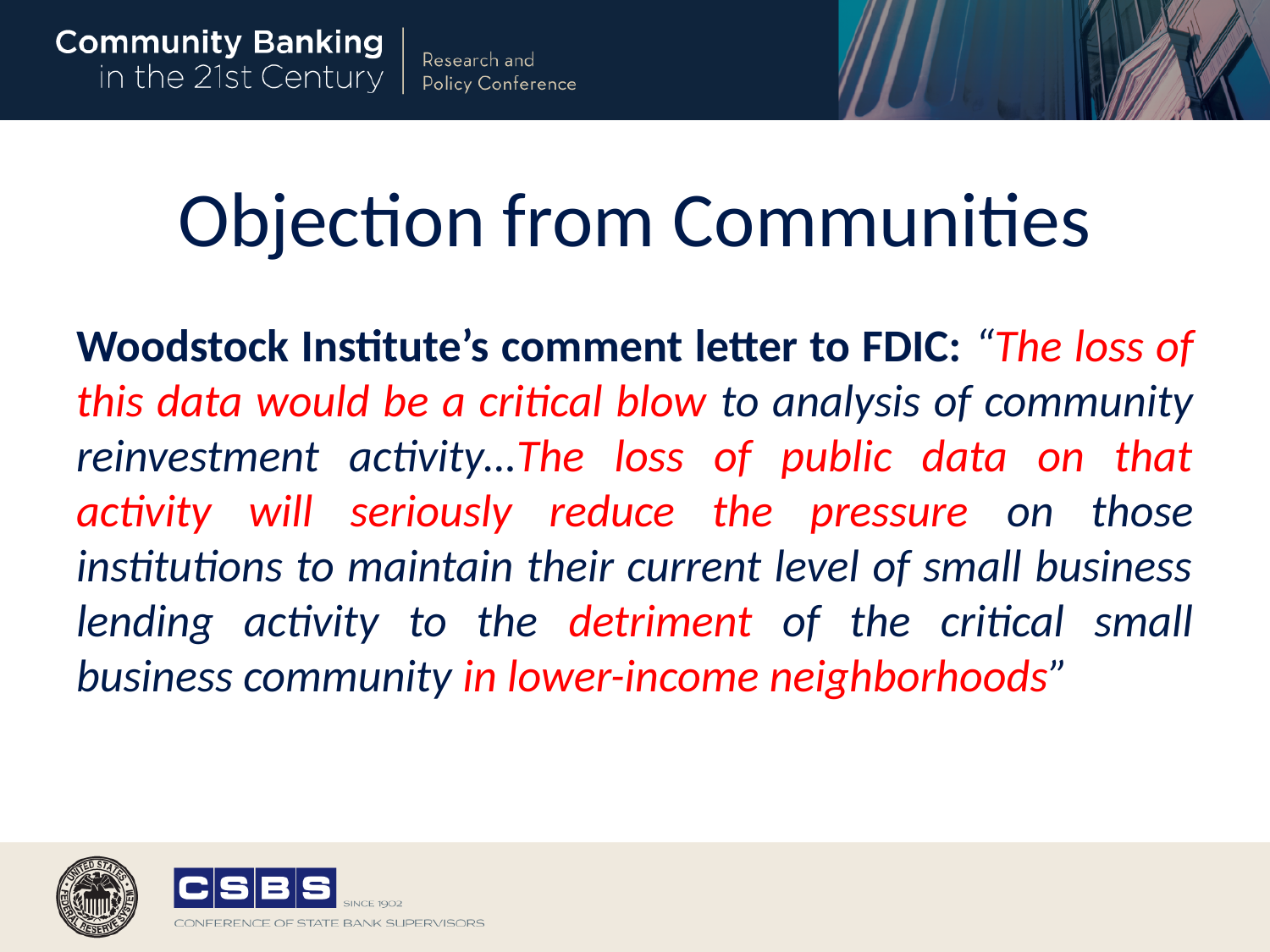

# Objection from Communities
Woodstock Institute’s comment letter to FDIC: “The loss of this data would be a critical blow to analysis of community reinvestment activity…The loss of public data on that activity will seriously reduce the pressure on those institutions to maintain their current level of small business lending activity to the detriment of the critical small business community in lower-income neighborhoods”